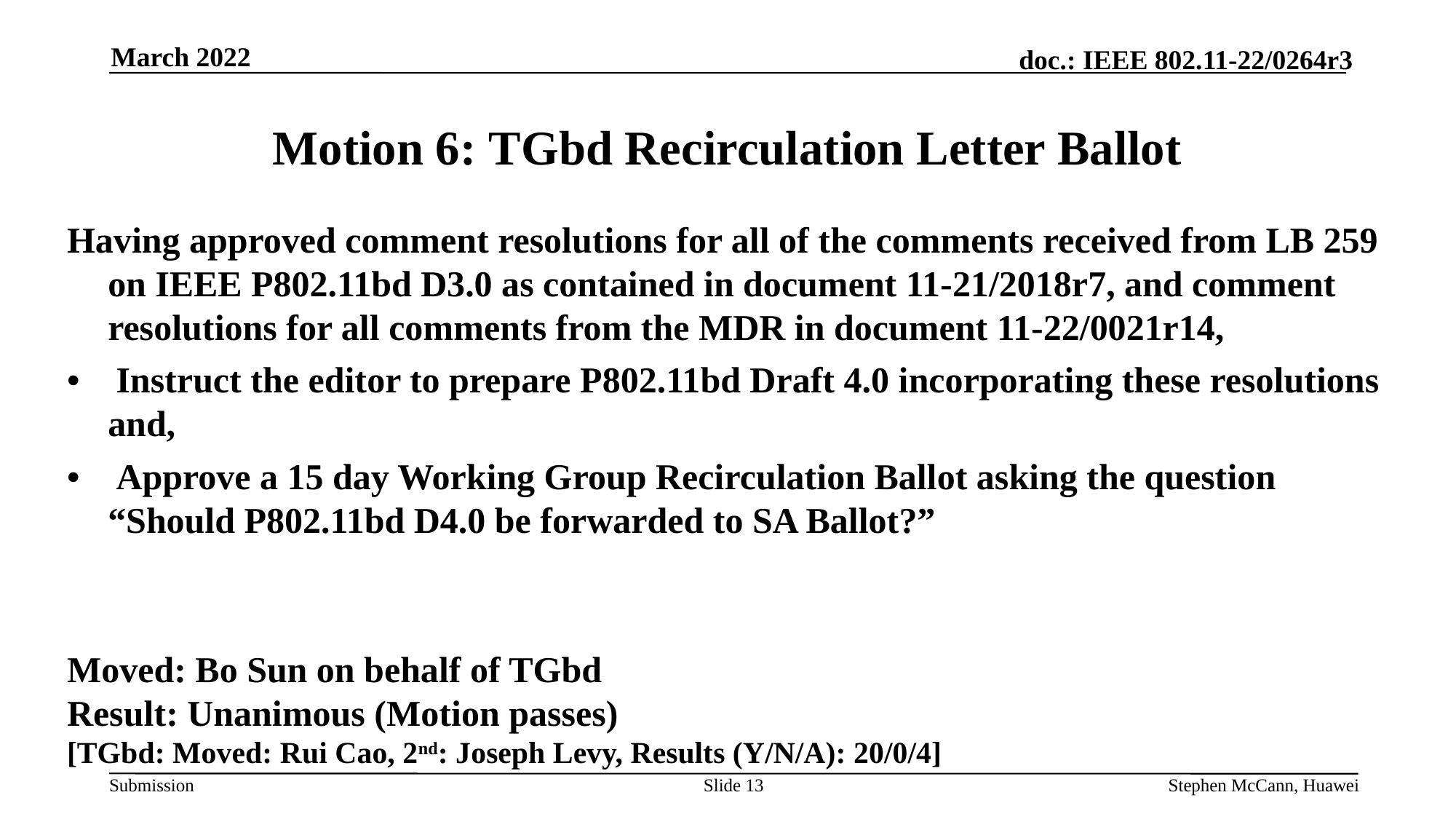

March 2022
# Motion 6: TGbd Recirculation Letter Ballot
Having approved comment resolutions for all of the comments received from LB 259 on IEEE P802.11bd D3.0 as contained in document 11-21/2018r7, and comment resolutions for all comments from the MDR in document 11-22/0021r14,
•    Instruct the editor to prepare P802.11bd Draft 4.0 incorporating these resolutions and,
•    Approve a 15 day Working Group Recirculation Ballot asking the question “Should P802.11bd D4.0 be forwarded to SA Ballot?”

Moved: Bo Sun on behalf of TGbd
Result: Unanimous (Motion passes)
[TGbd: Moved: Rui Cao, 2nd: Joseph Levy, Results (Y/N/A): 20/0/4]

Slide 13
Stephen McCann, Huawei